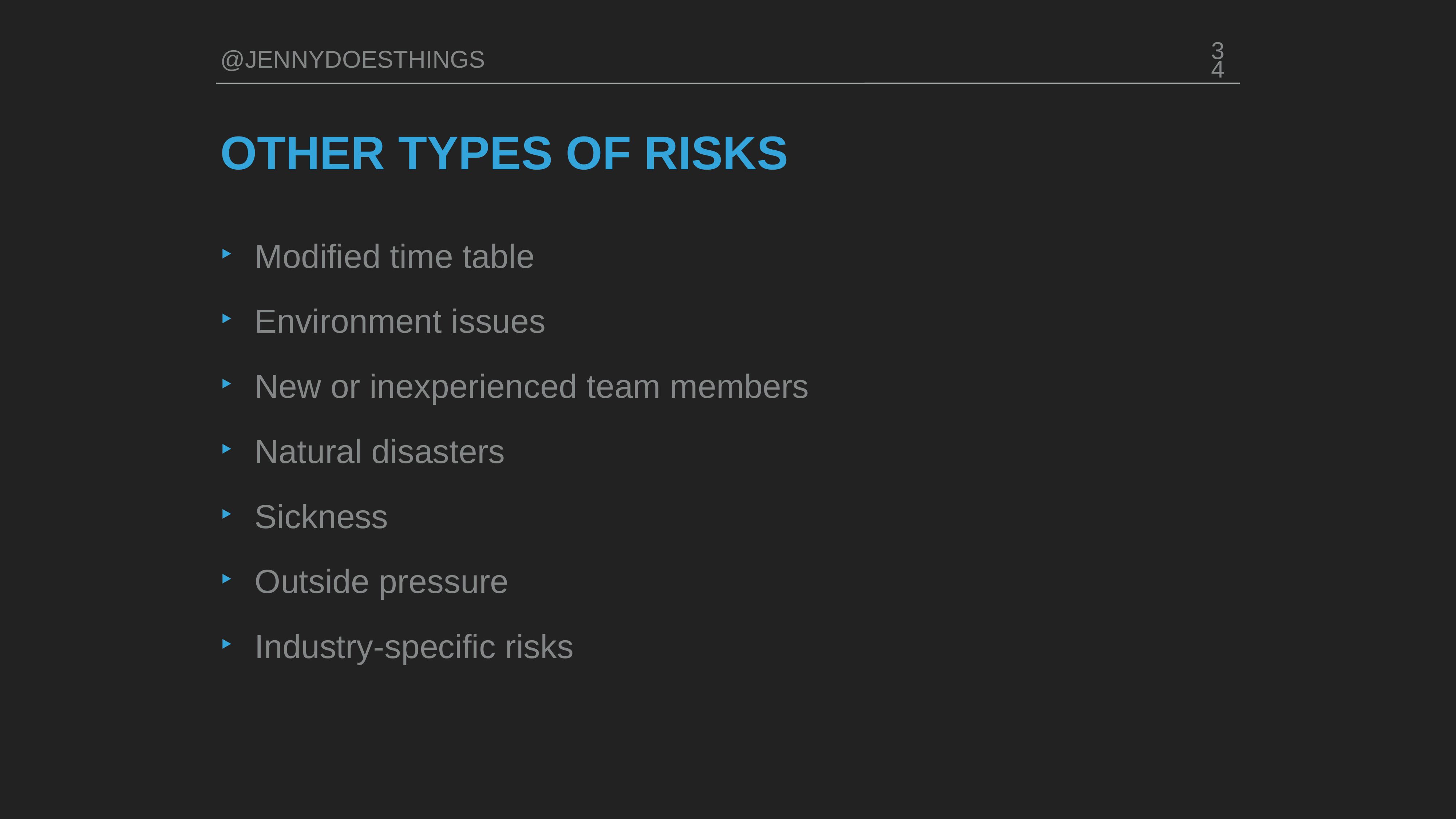

34
# OTHER TYPES OF RISKS
Modified time table
Environment issues
New or inexperienced team members
Natural disasters
Sickness
Outside pressure
Industry-specific risks